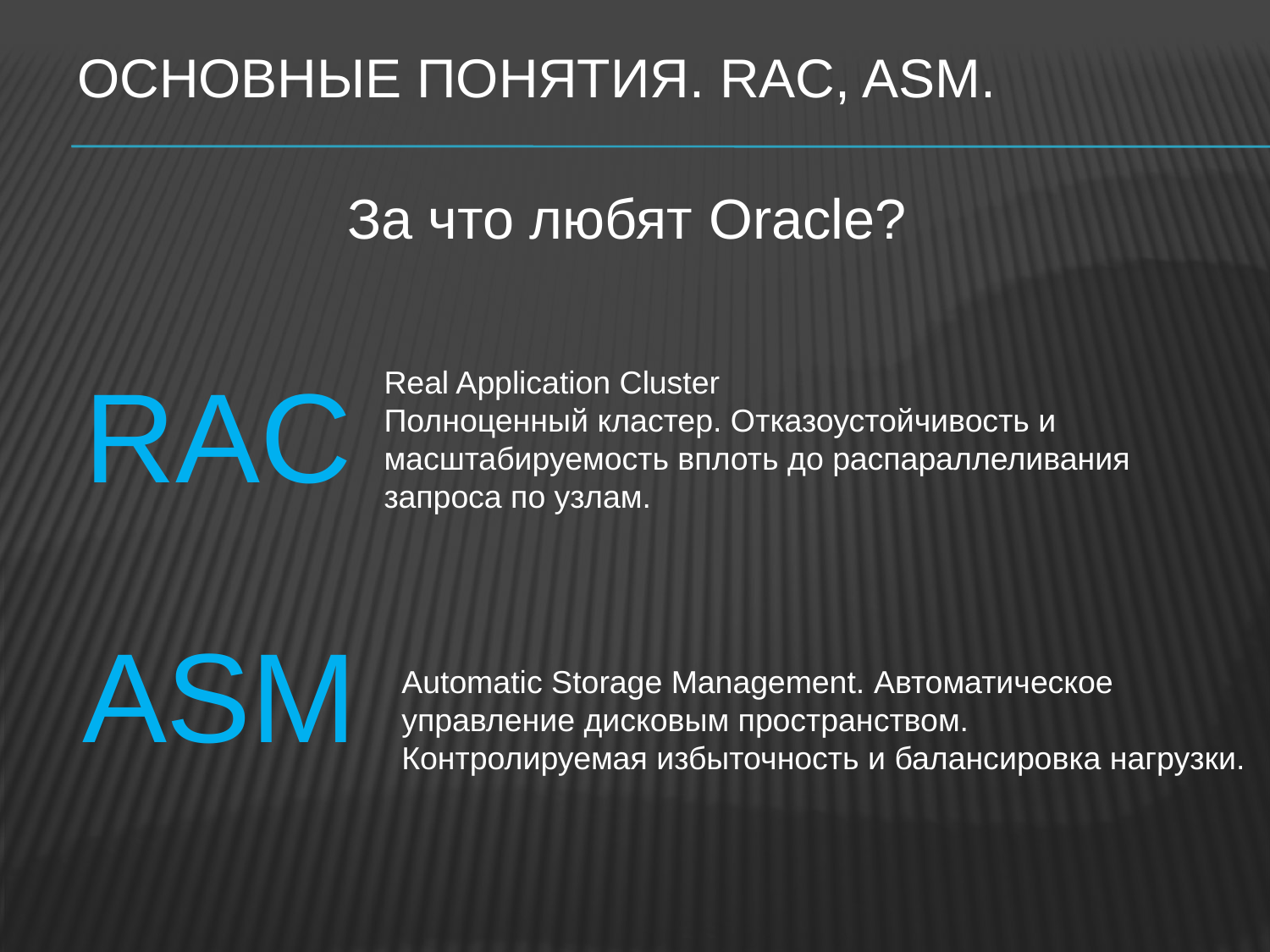

# Основные понятия. RAC, ASM.
За что любят Oracle?
RAC
Real Application Cluster
Полноценный кластер. Отказоустойчивость и масштабируемость вплоть до распараллеливания запроса по узлам.
ASM
Automatic Storage Management. Автоматическое
управление дисковым пространством.
Контролируемая избыточность и балансировка нагрузки.